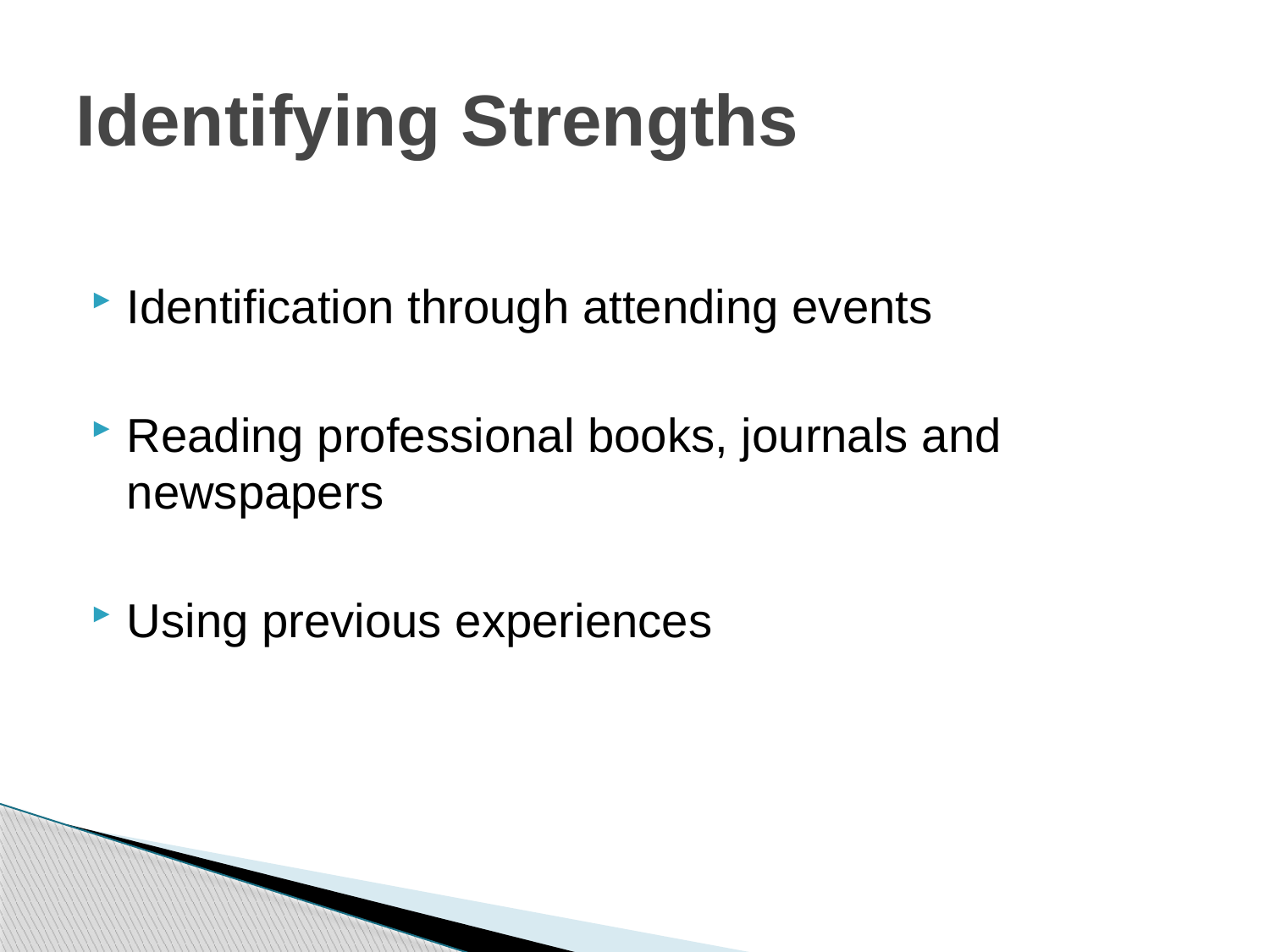

# Identifying Strengths

Identification through attending events

Reading professional books, journals and newspapers

Using previous experiences